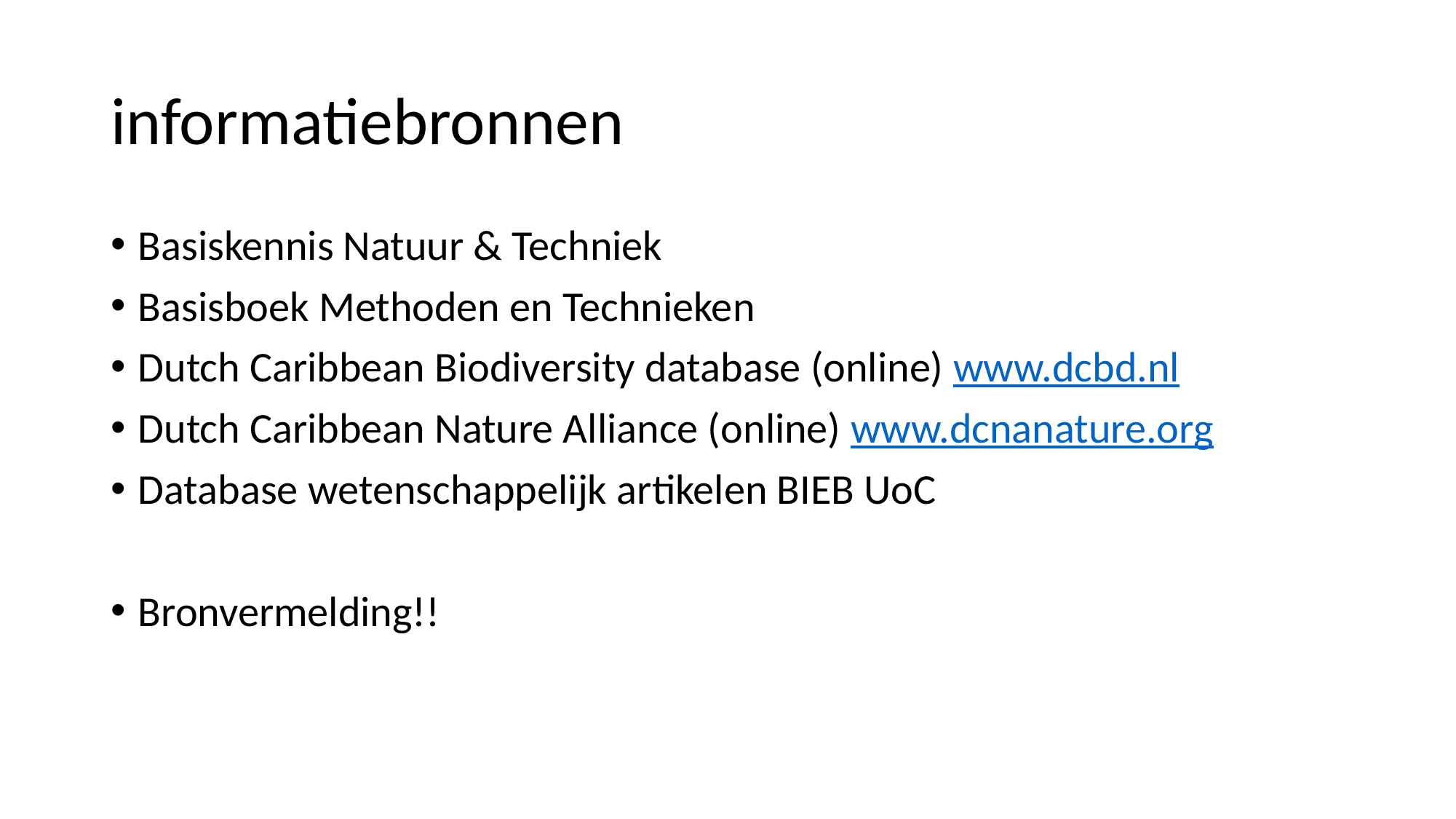

# informatiebronnen
Basiskennis Natuur & Techniek
Basisboek Methoden en Technieken
Dutch Caribbean Biodiversity database (online) www.dcbd.nl
Dutch Caribbean Nature Alliance (online) www.dcnanature.org
Database wetenschappelijk artikelen BIEB UoC

Bronvermelding!!